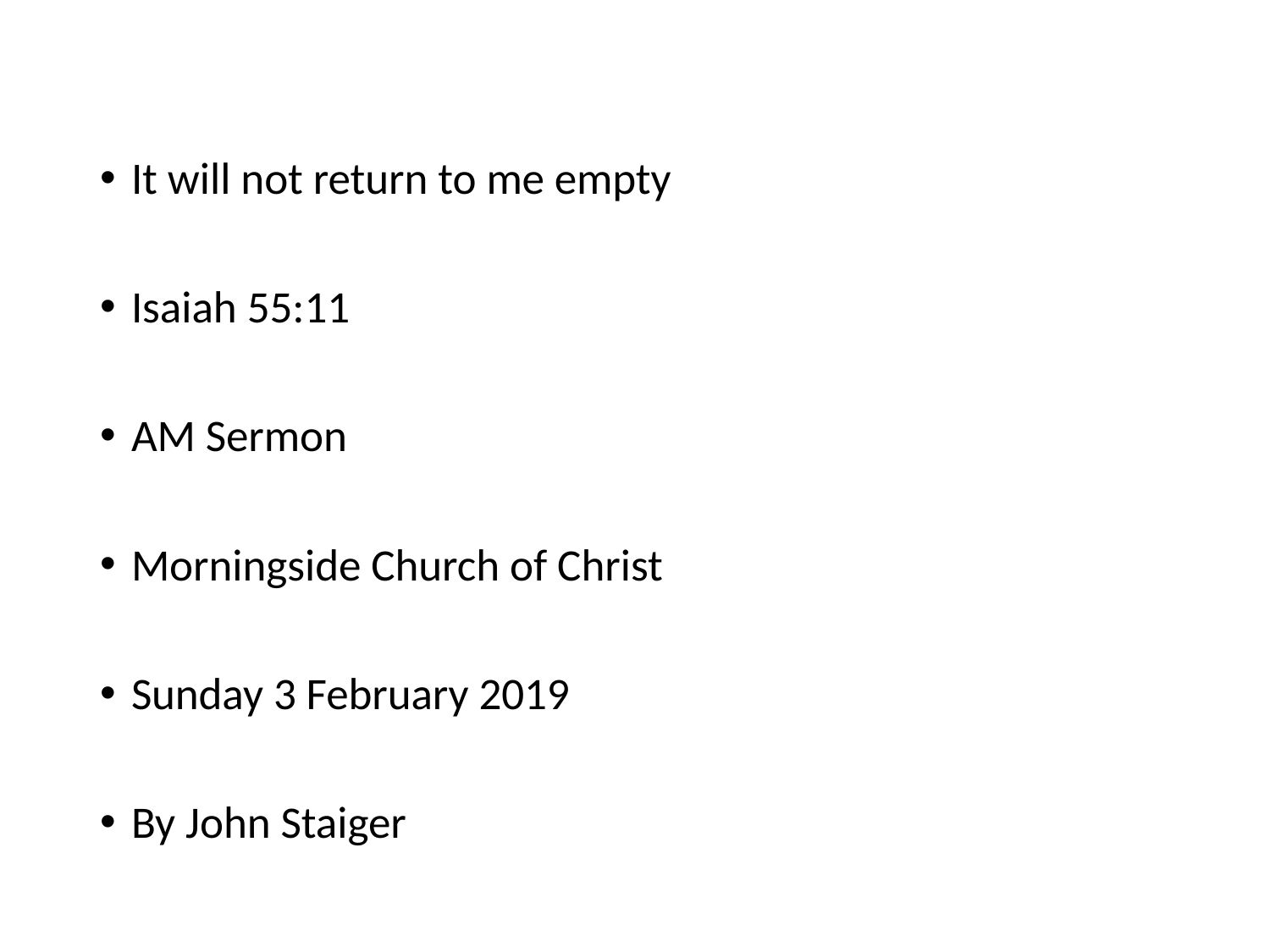

It will not return to me empty

Isaiah 55:11

AM Sermon

Morningside Church of Christ

Sunday 3 February 2019

By John Staiger